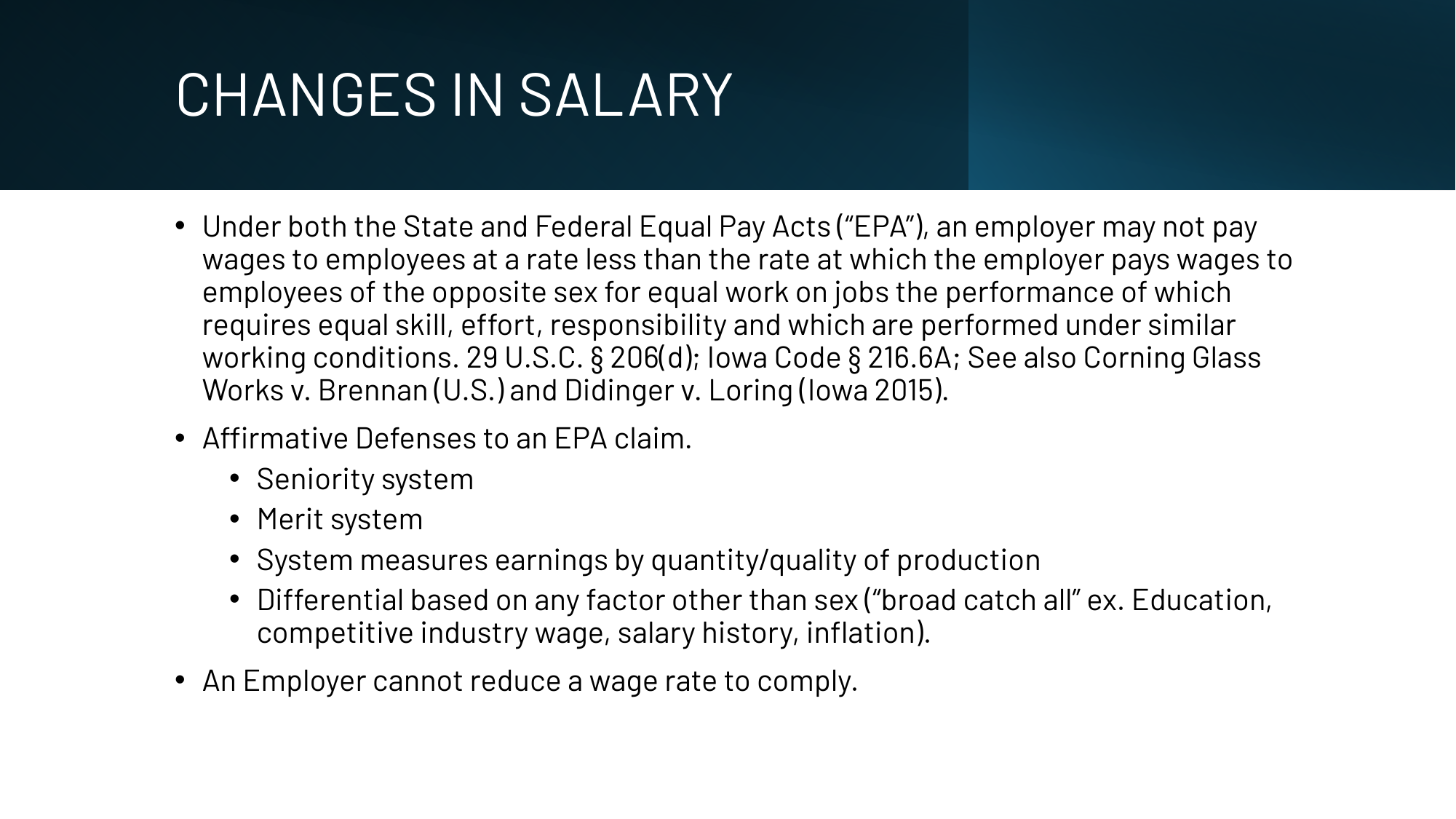

# CHANGES IN SALARY
Under both the State and Federal Equal Pay Acts (“EPA”), an employer may not pay wages to employees at a rate less than the rate at which the employer pays wages to employees of the opposite sex for equal work on jobs the performance of which requires equal skill, effort, responsibility and which are performed under similar working conditions. 29 U.S.C. § 206(d); Iowa Code § 216.6A; See also Corning Glass Works v. Brennan (U.S.) and Didinger v. Loring (Iowa 2015).
Affirmative Defenses to an EPA claim.
Seniority system
Merit system
System measures earnings by quantity/quality of production
Differential based on any factor other than sex (“broad catch all” ex. Education, competitive industry wage, salary history, inflation).
An Employer cannot reduce a wage rate to comply.